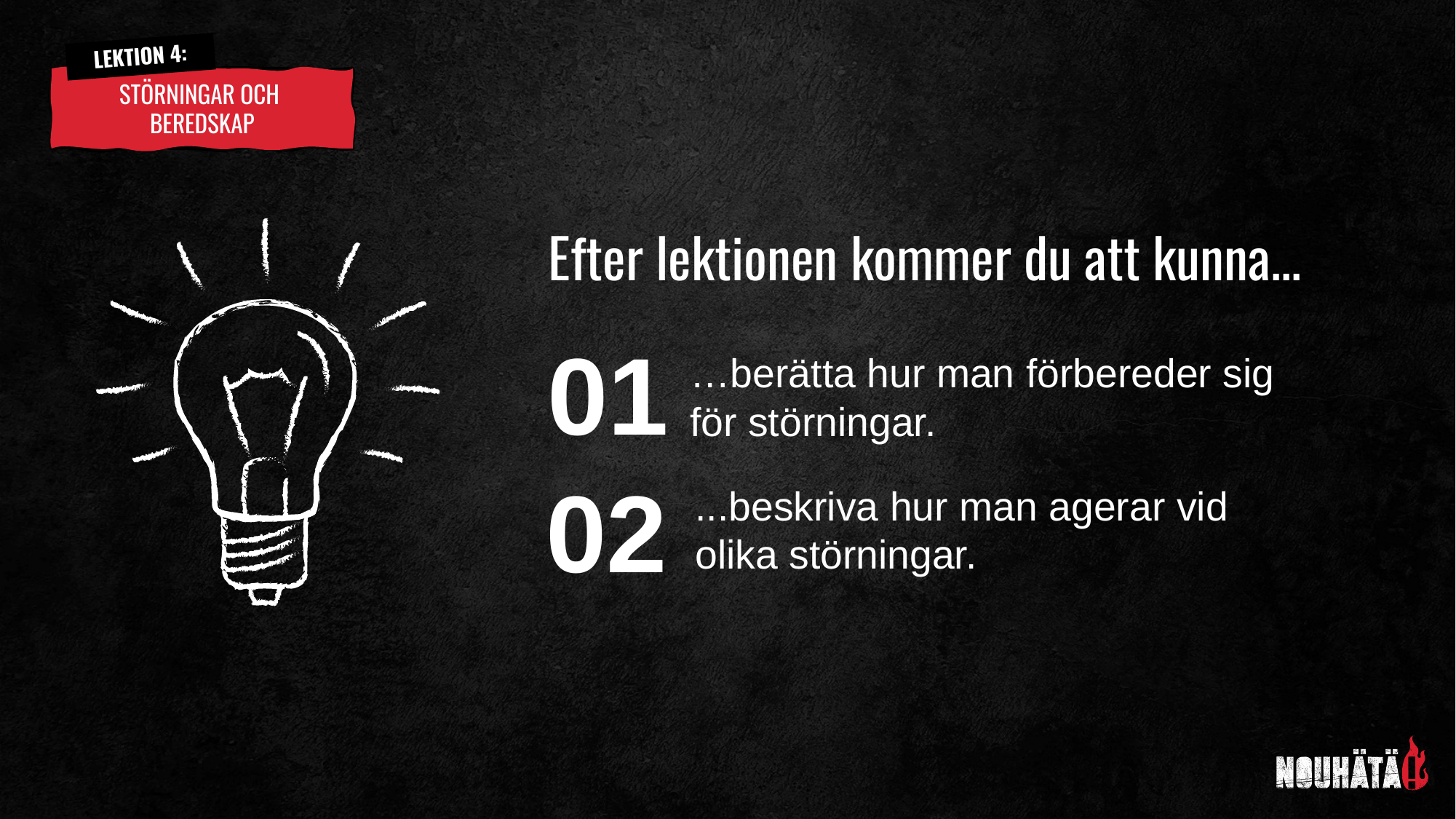

LEKTION 4:

STÖRNINGAR OCH
BEREDSKAP

Efter lektionen kommer du att kunna...
…berätta hur man förbereder sig för störningar.
01
02
...beskriva hur man agerar vid olika störningar.